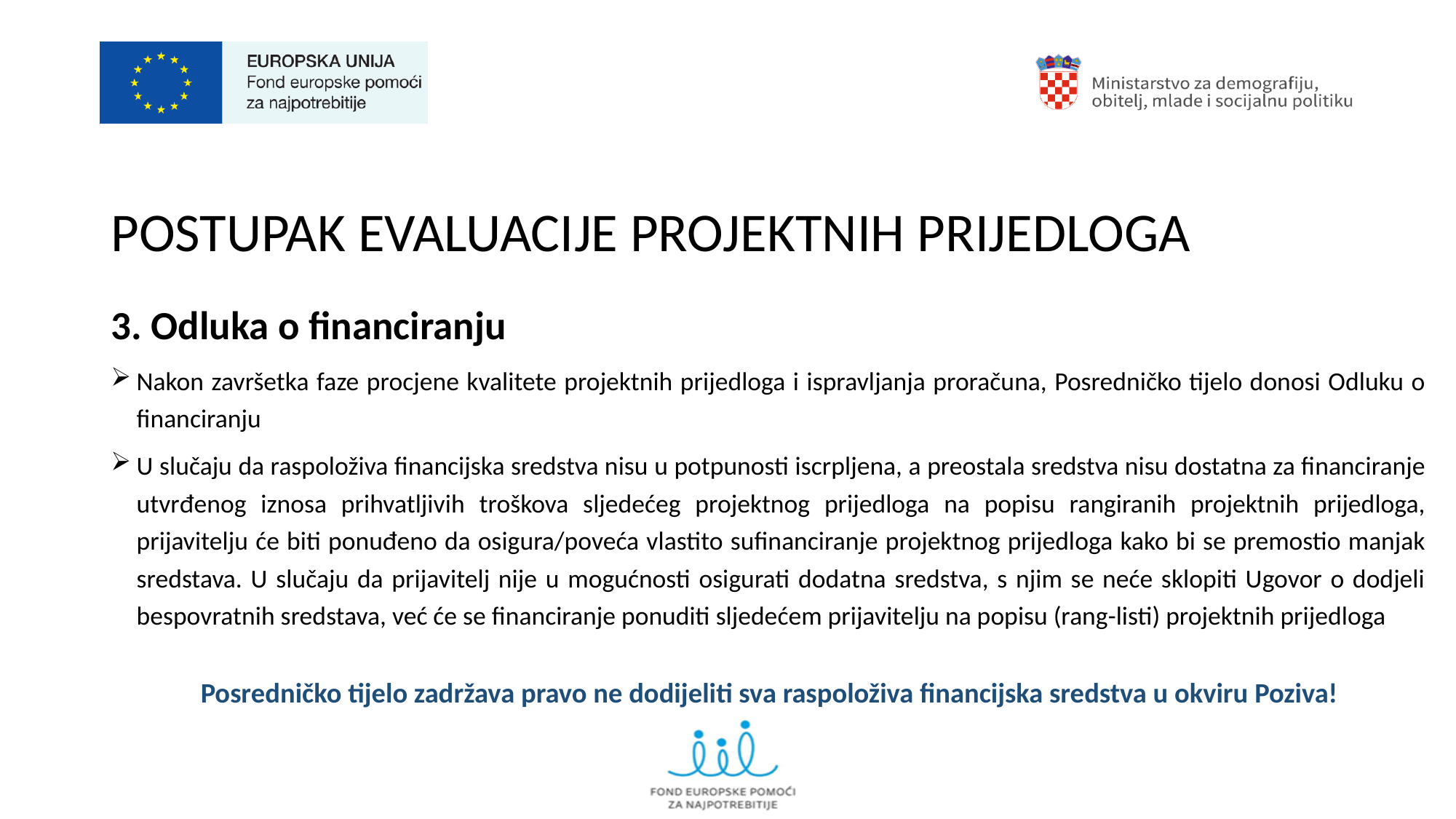

POSTUPAK EVALUACIJE PROJEKTNIH PRIJEDLOGA

3. Odluka o financiranju
Nakon završetka faze procjene kvalitete projektnih prijedloga i ispravljanja proračuna, Posredničko tijelo donosi Odluku o financiranju
U slučaju da raspoloživa financijska sredstva nisu u potpunosti iscrpljena, a preostala sredstva nisu dostatna za financiranje utvrđenog iznosa prihvatljivih troškova sljedećeg projektnog prijedloga na popisu rangiranih projektnih prijedloga, prijavitelju će biti ponuđeno da osigura/poveća vlastito sufinanciranje projektnog prijedloga kako bi se premostio manjak sredstava. U slučaju da prijavitelj nije u mogućnosti osigurati dodatna sredstva, s njim se neće sklopiti Ugovor o dodjeli bespovratnih sredstava, već će se financiranje ponuditi sljedećem prijavitelju na popisu (rang-listi) projektnih prijedloga

Posredničko tijelo zadržava pravo ne dodijeliti sva raspoloživa financijska sredstva u okviru Poziva!